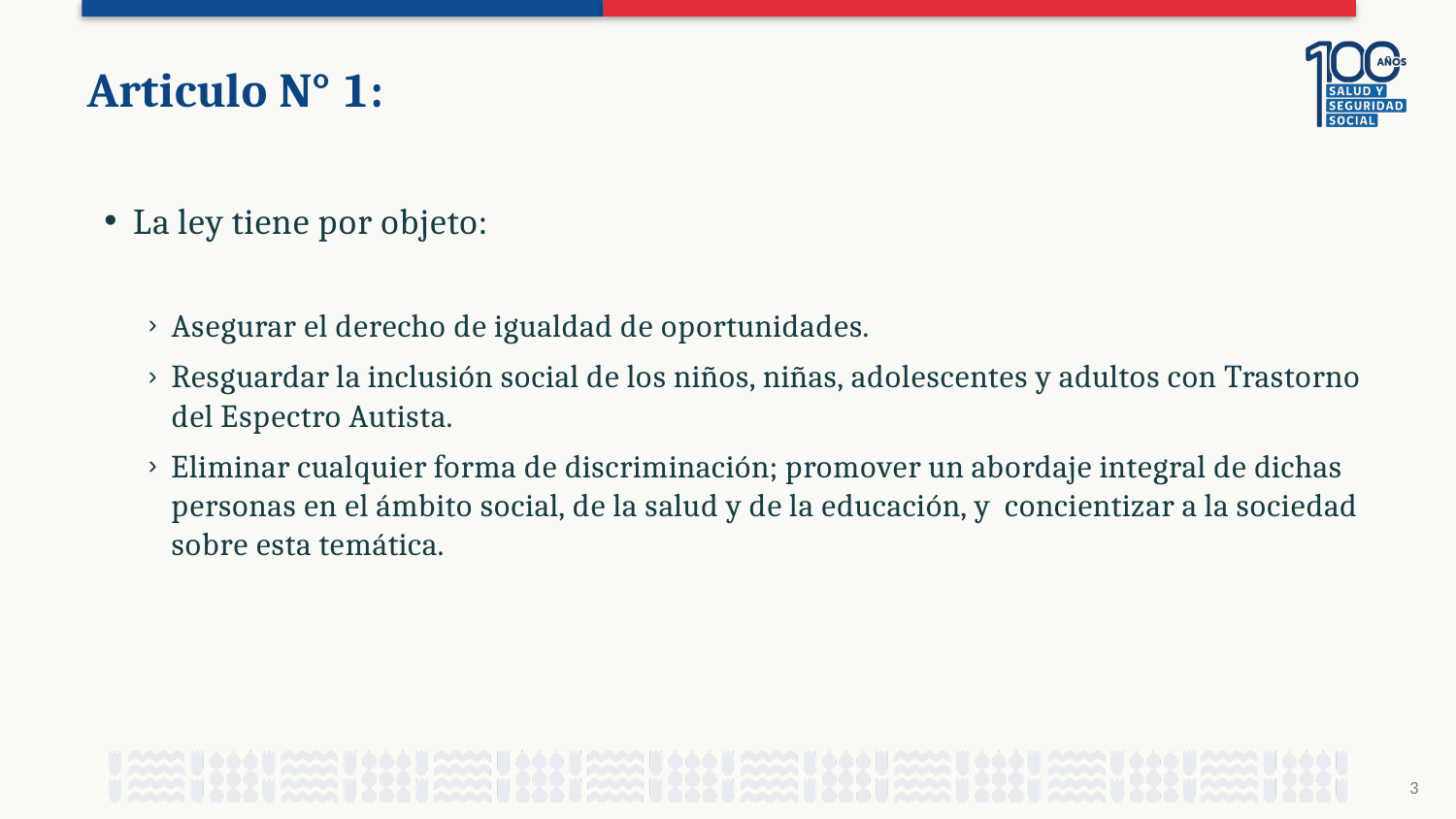

# Articulo N° 1:
La ley tiene por objeto:

Asegurar el derecho de igualdad de oportunidades.
Resguardar la inclusión social de los niños, niñas, adolescentes y adultos con Trastorno del Espectro Autista.
Eliminar cualquier forma de discriminación; promover un abordaje integral de dichas personas en el ámbito social, de la salud y de la educación, y  concientizar a la sociedad sobre esta temática.

3